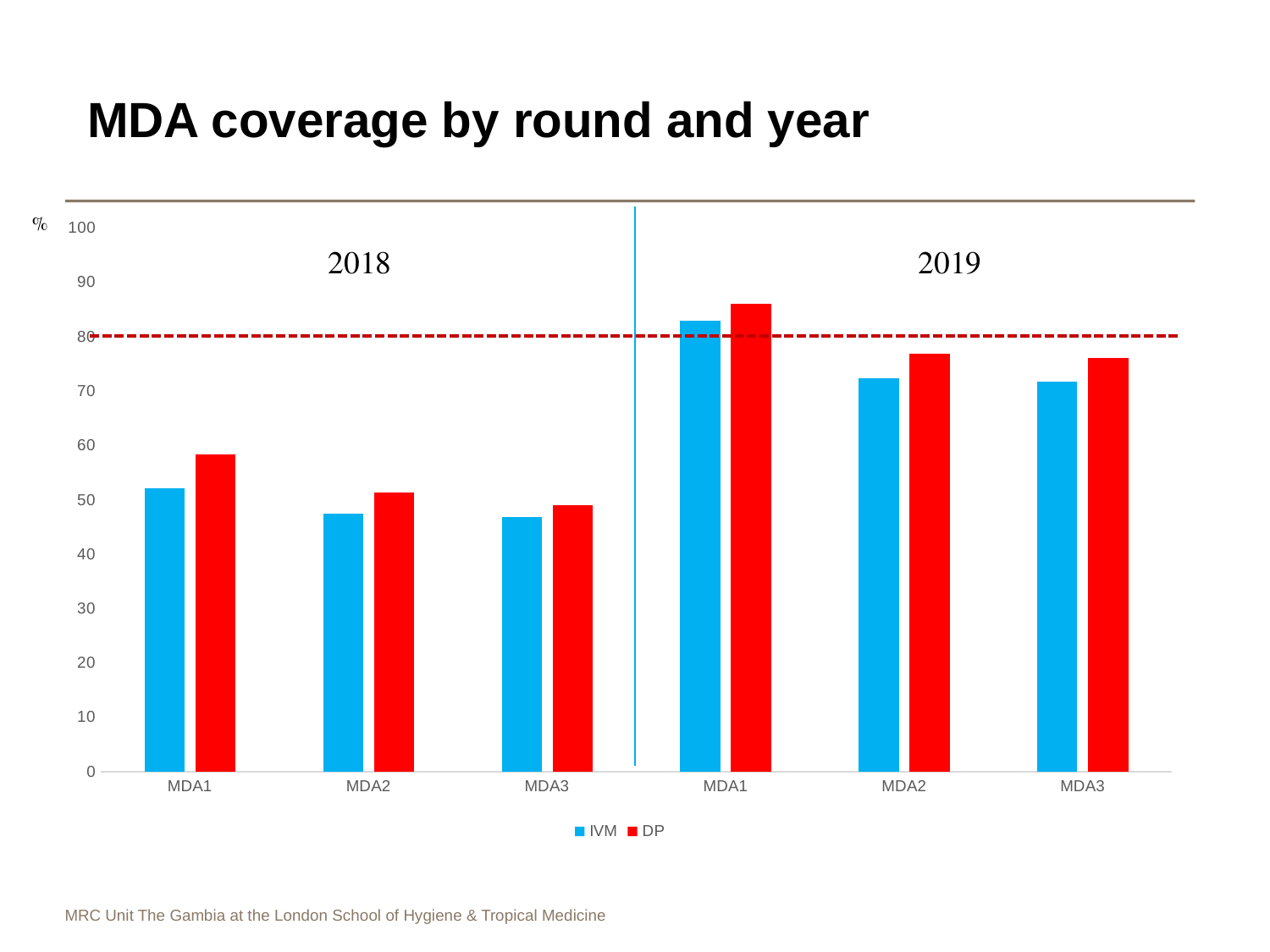

MDA coverage by round and year
%

### Chart

| Category | IVM | DP |
|---|---|---|
| MDA1 | 52.2 | 58.4 |
| MDA2 | 47.5 | 51.4 |
| MDA3 | 46.9 | 49.0 |
| MDA1 | 82.9 | 86.0 |
| MDA2 | 72.4 | 76.9 |
| MDA3 | 71.7 | 76.1 |
2018
2019